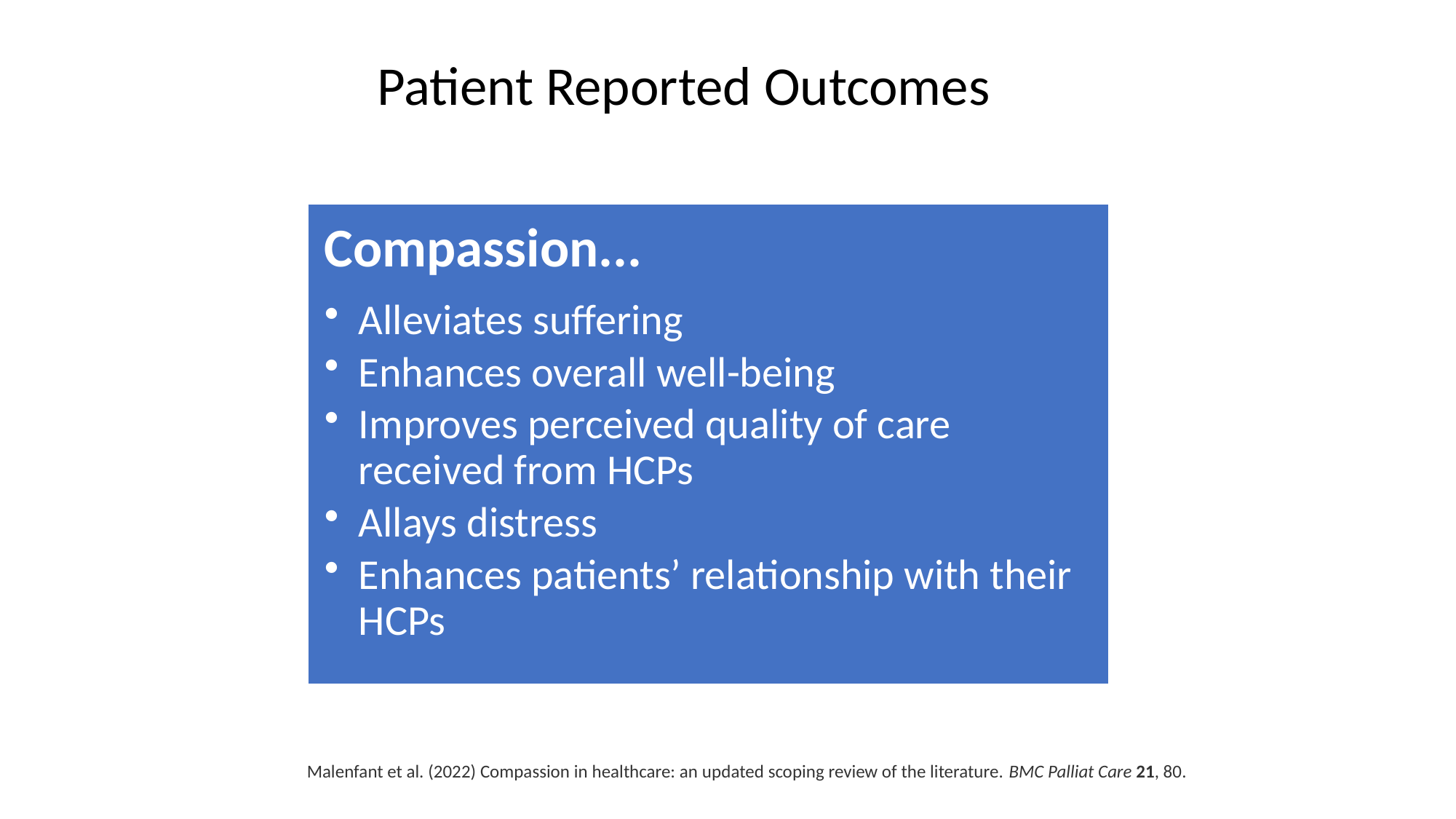

# Patient Reported Outcomes
Compassion...
Alleviates suffering
Enhances overall well-being
Improves perceived quality of care received from HCPs
Allays distress
Enhances patients’ relationship with their HCPs
Malenfant et al. (2022) Compassion in healthcare: an updated scoping review of the literature. BMC Palliat Care 21, 80.